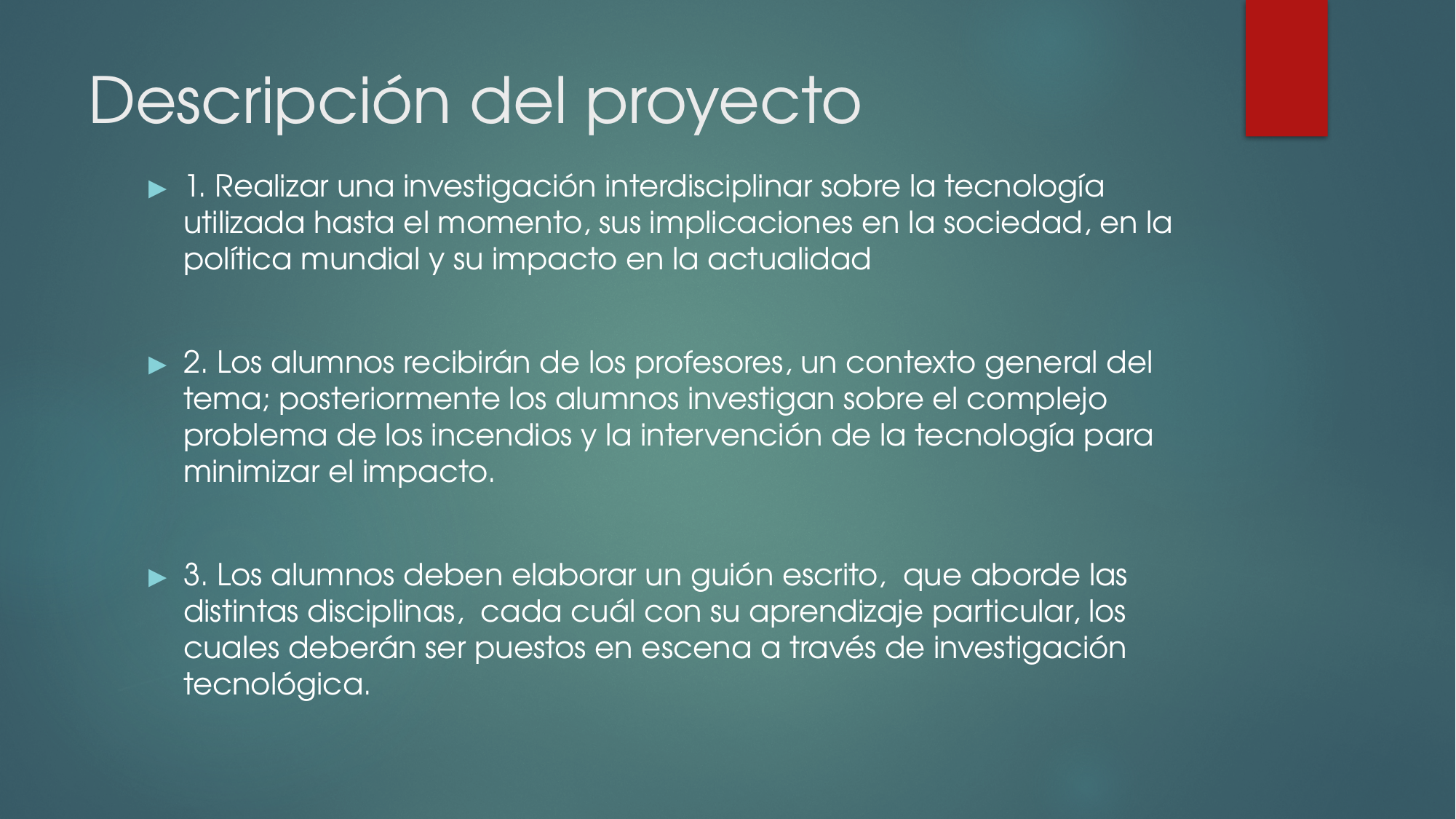

# Descripción del proyecto
1. Realizar una investigación interdisciplinar sobre la tecnología utilizada hasta el momento, sus implicaciones en la sociedad, en la política mundial y su impacto en la actualidad

2. Los alumnos recibirán de los profesores, un contexto general del tema; posteriormente los alumnos investigan sobre el complejo problema de los incendios y la intervención de la tecnología para minimizar el impacto.

3. Los alumnos deben elaborar un guión escrito,  que aborde las distintas disciplinas,  cada cuál con su aprendizaje particular, los cuales deberán ser puestos en escena a través de investigación tecnológica.